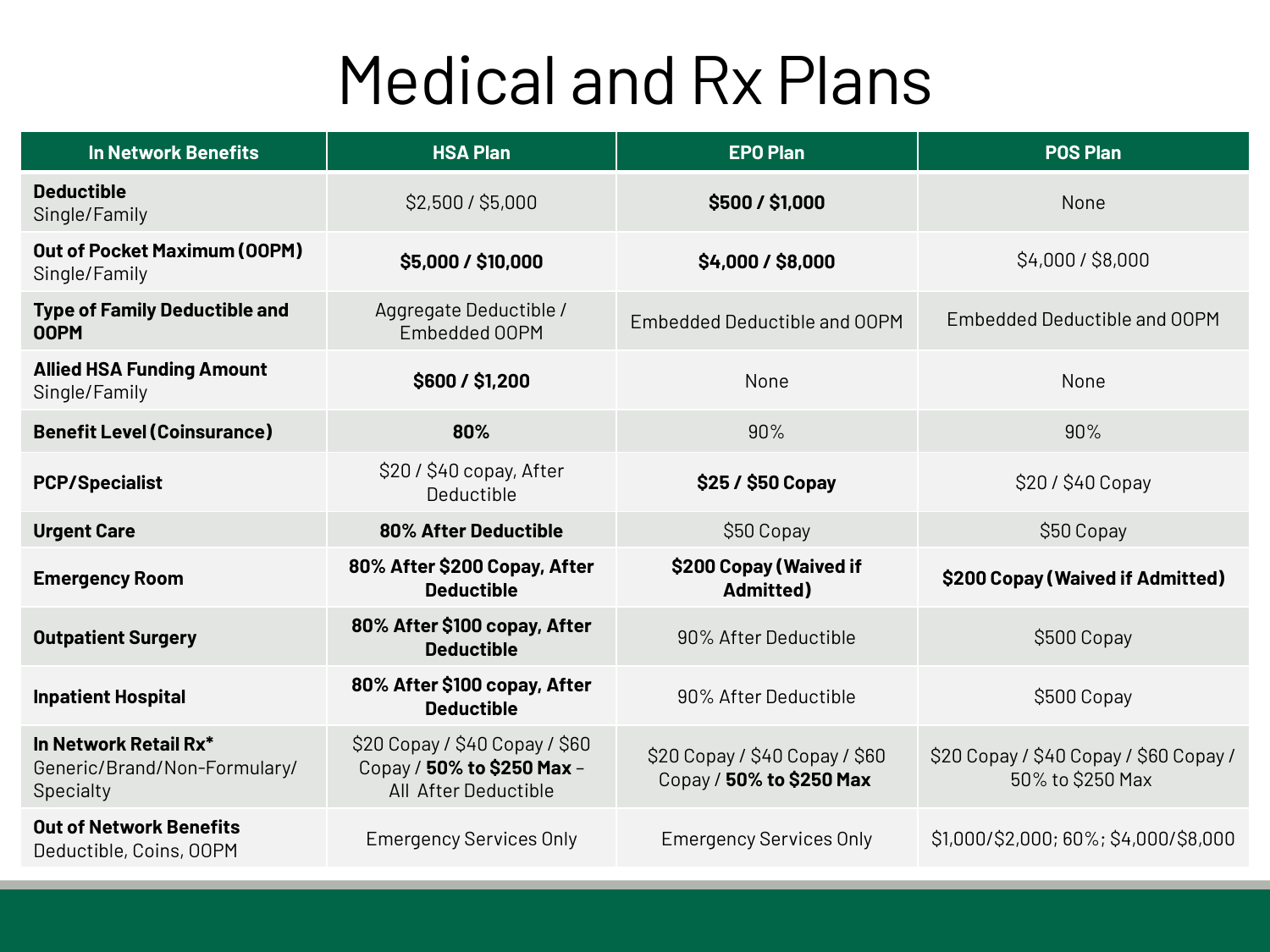

# Medical and Rx Plans
| In Network Benefits | HSA Plan | EPO Plan | POS Plan |
| --- | --- | --- | --- |
| Deductible Single/Family | $2,500 / $5,000 | $500 / $1,000 | None |
| Out of Pocket Maximum (OOPM) Single/Family | $5,000 / $10,000 | $4,000 / $8,000 | $4,000 / $8,000 |
| Type of Family Deductible and OOPM | Aggregate Deductible / Embedded OOPM | Embedded Deductible and OOPM | Embedded Deductible and OOPM |
| Allied HSA Funding Amount Single/Family | $600 / $1,200 | None | None |
| Benefit Level (Coinsurance) | 80% | 90% | 90% |
| PCP/Specialist | $20 / $40 copay, After Deductible | $25 / $50 Copay | $20 / $40 Copay |
| Urgent Care | 80% After Deductible | $50 Copay | $50 Copay |
| Emergency Room | 80% After $200 Copay, After Deductible | $200 Copay (Waived if Admitted) | $200 Copay (Waived if Admitted) |
| Outpatient Surgery | 80% After $100 copay, After Deductible | 90% After Deductible | $500 Copay |
| Inpatient Hospital | 80% After $100 copay, After Deductible | 90% After Deductible | $500 Copay |
| In Network Retail Rx\* Generic/Brand/Non-Formulary/Specialty | $20 Copay / $40 Copay / $60 Copay / 50% to $250 Max – All After Deductible | $20 Copay / $40 Copay / $60 Copay / 50% to $250 Max | $20 Copay / $40 Copay / $60 Copay / 50% to $250 Max |
| Out of Network Benefits Deductible, Coins, OOPM | Emergency Services Only | Emergency Services Only | $1,000/$2,000; 60%; $4,000/$8,000 |